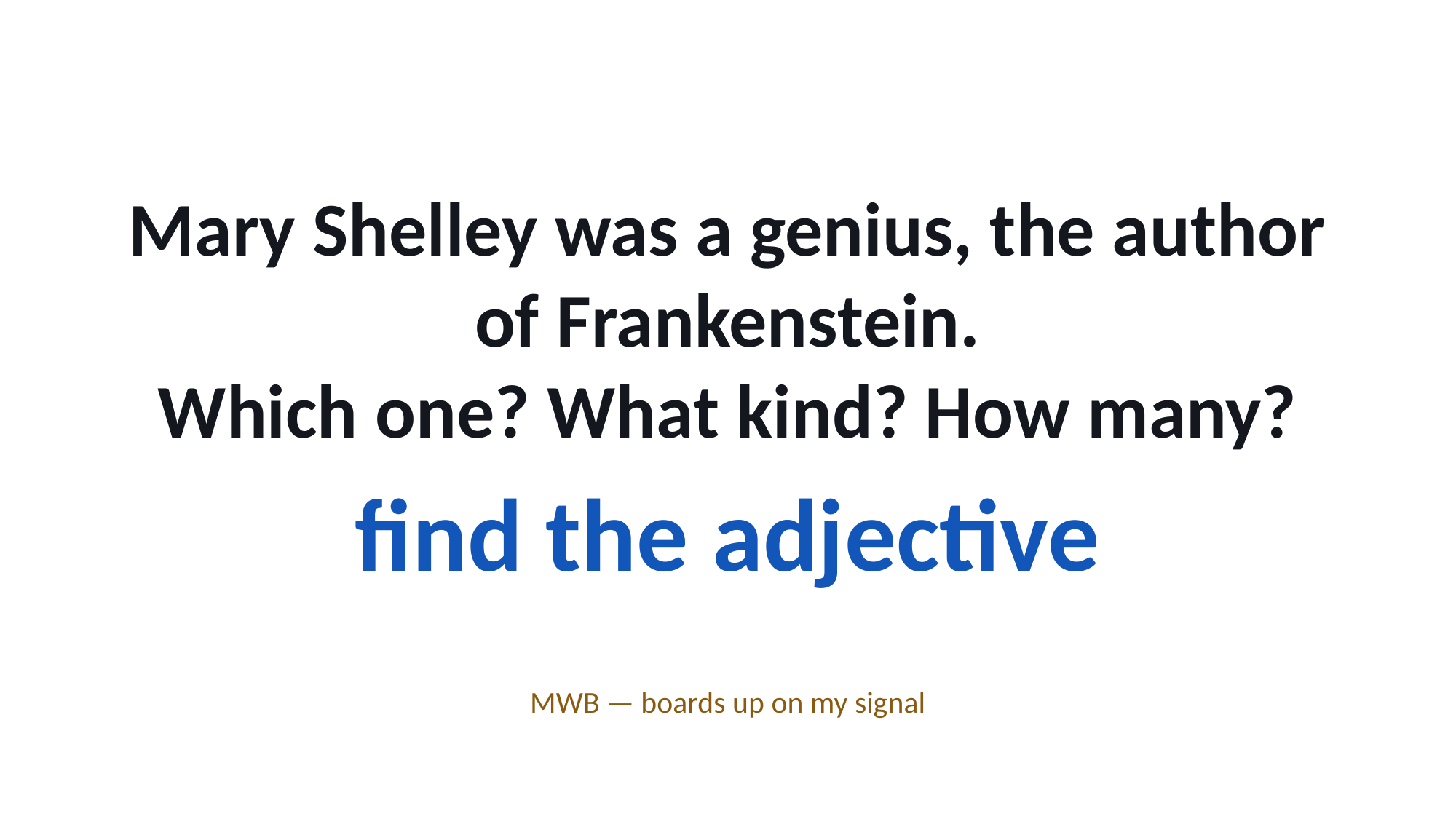

Mary Shelley was a genius, the author of Frankenstein.
Which one? What kind? How many?
find the adjective
MWB — boards up on my signal